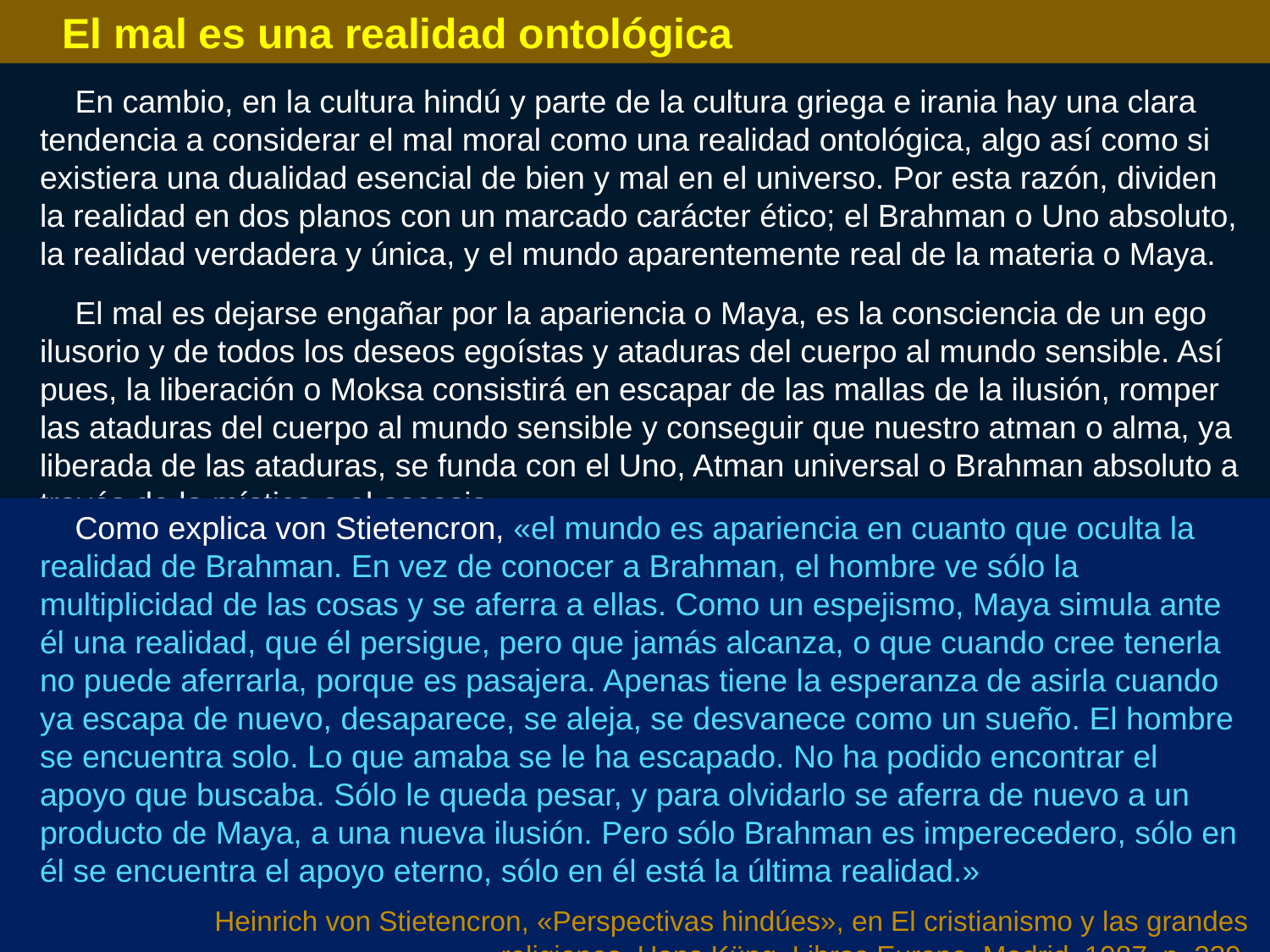

El mal es una realidad ontológica
En cambio, en la cultura hindú y parte de la cultura griega e irania hay una clara tendencia a considerar el mal moral como una realidad ontológica, algo así como si existiera una dualidad esencial de bien y mal en el universo. Por esta razón, dividen la realidad en dos planos con un marcado carácter ético; el Brahman o Uno absoluto, la realidad verdadera y única, y el mundo aparentemente real de la materia o Maya.
El mal es dejarse engañar por la apariencia o Maya, es la consciencia de un ego ilusorio y de todos los deseos egoístas y ataduras del cuerpo al mundo sensible. Así pues, la liberación o Moksa consistirá en escapar de las mallas de la ilusión, romper las ataduras del cuerpo al mundo sensible y conseguir que nuestro atman o alma, ya liberada de las ataduras, se funda con el Uno, Atman universal o Brahman absoluto a través de la mística o el ascesis.
Como explica von Stietencron, «el mundo es apariencia en cuanto que oculta la realidad de Brahman. En vez de conocer a Brahman, el hombre ve sólo la multiplicidad de las cosas y se aferra a ellas. Como un espejismo, Maya simula ante él una realidad, que él persigue, pero que jamás alcanza, o que cuando cree tenerla no puede aferrarla, porque es pasajera. Apenas tiene la esperanza de asirla cuando ya escapa de nuevo, desaparece, se aleja, se desvanece como un sueño. El hombre se encuentra solo. Lo que amaba se le ha escapado. No ha podido encontrar el apoyo que buscaba. Sólo le queda pesar, y para olvidarlo se aferra de nuevo a un producto de Maya, a una nueva ilusión. Pero sólo Brahman es imperecedero, sólo en él se encuentra el apoyo eterno, sólo en él está la última realidad.»
            Heinrich von Stietencron, «Perspectivas hindúes», en El cristianismo y las grandes religiones, Hans Küng, Libros Europa, Madrid, 1987, p. 239.